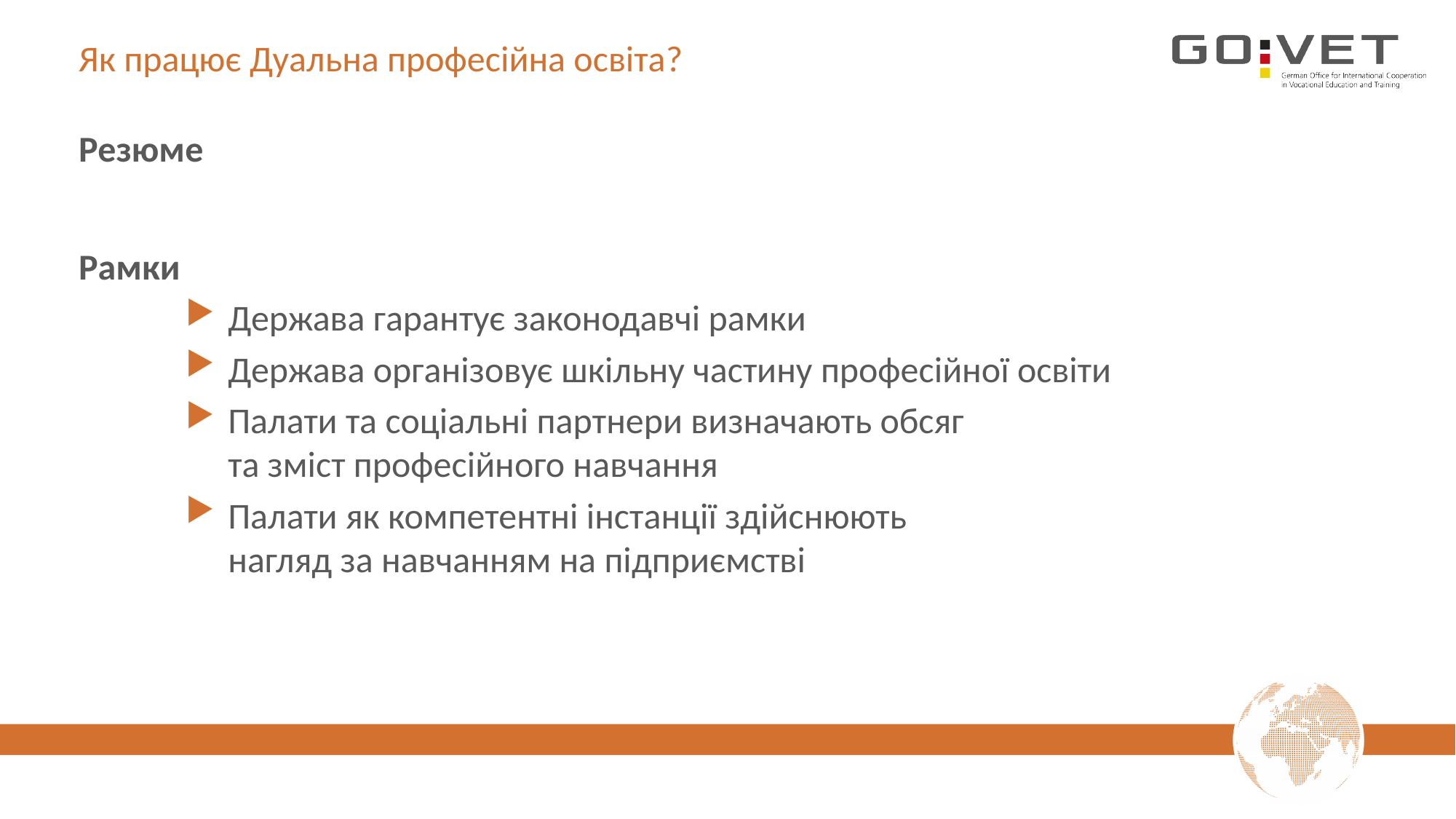

# Як працює Дуальна професійна освіта?
Резюме

Рамки
Держава гарантує законодавчі рамки
Держава організовує шкільну частину професійної освіти
Палати та соціальні партнери визначають обсяг
та зміст професійного навчання
Палати як компетентні інстанції здійснюють
нагляд за навчанням на підприємстві